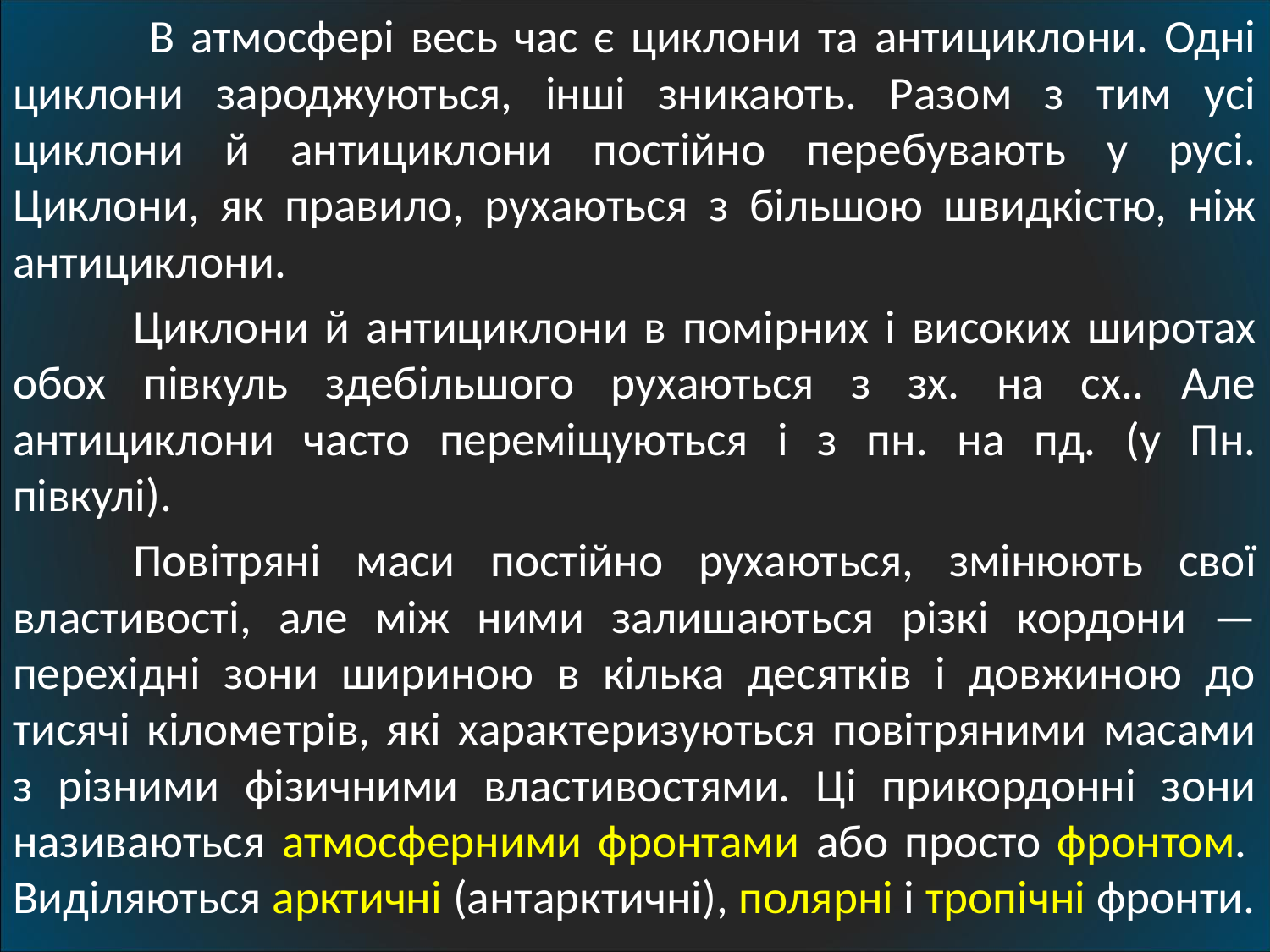

В атмосфері весь час є циклони та антициклони. Одні циклони зароджуються, інші зникають. Разом з тим усі циклони й антициклони постійно перебувають у русі. Циклони, як правило, рухаються з більшою швидкістю, ніж антициклони.
	Циклони й антициклони в помірних і високих широтах обох півкуль здебільшого рухаються з зх. на сх.. Але антициклони часто переміщуються і з пн. на пд. (у Пн. півкулі).
	Повітряні маси постійно рухаються, змінюють свої властивості, але між ними залишаються різкі кордони — перехідні зони шириною в кілька десятків і довжиною до тисячі кілометрів, які характеризуються повітряними масами з різними фізичними властивостями. Ці прикордонні зони називаються атмосферними фронтами або просто фронтом.  Виділяються арктичні (антарктичні), полярні і тропічні фронти.